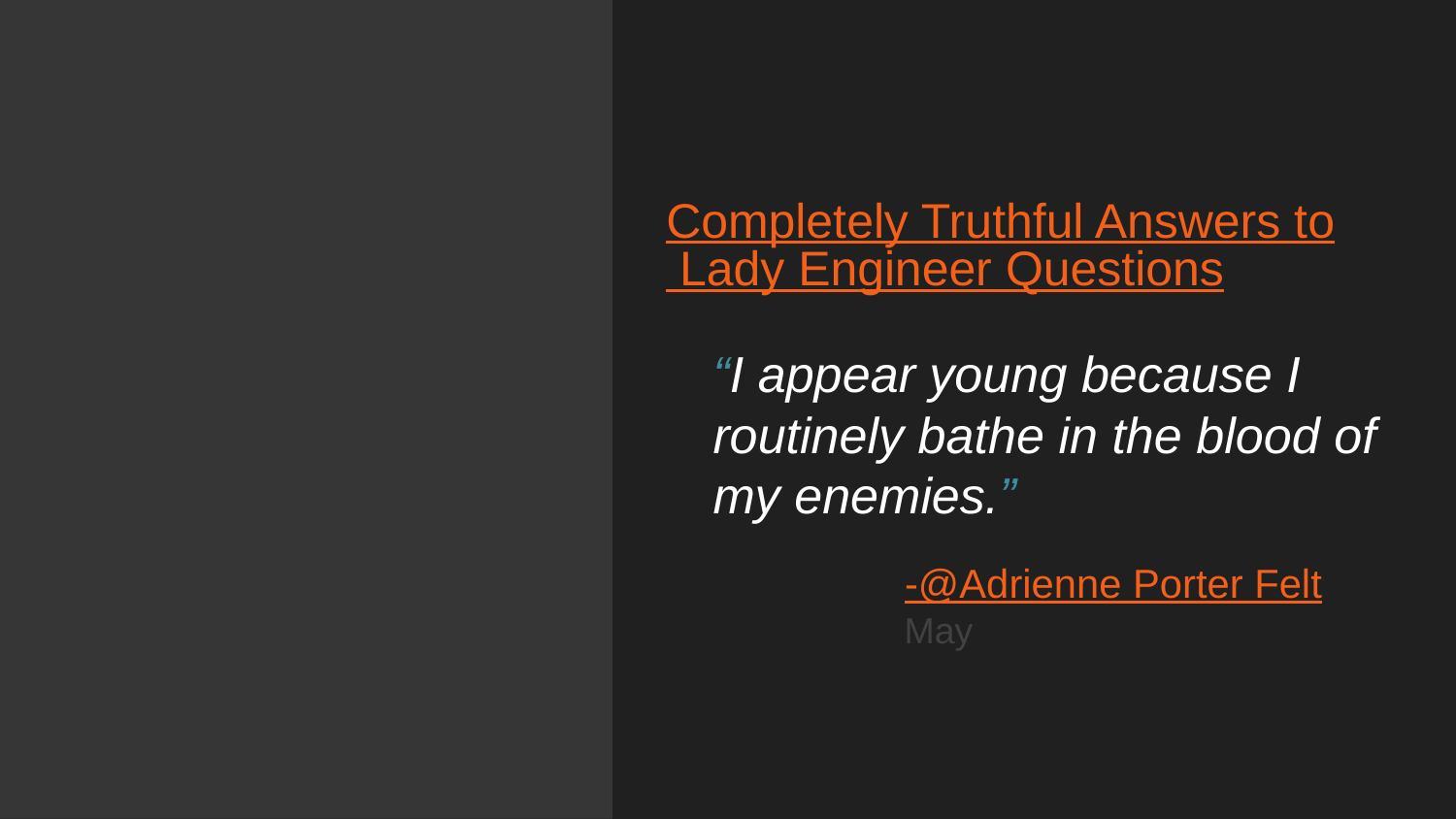

Completely Truthful Answers to Lady Engineer Questions
“I appear young because I routinely bathe in the blood of my enemies.”

-@Adrienne Porter Felt
May